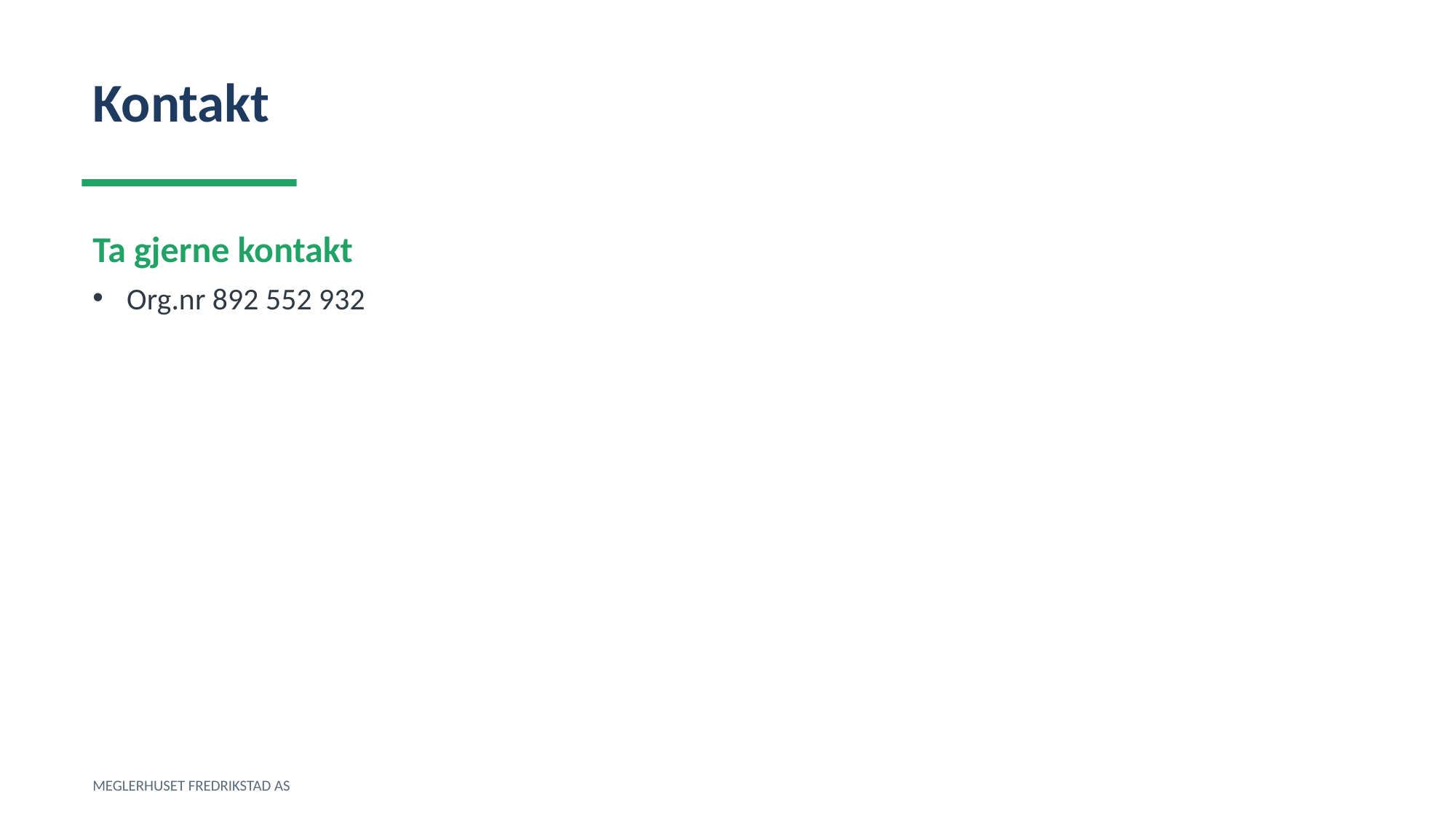

Kontakt

Ta gjerne kontakt
Org.nr 892 552 932
MEGLERHUSET FREDRIKSTAD AS